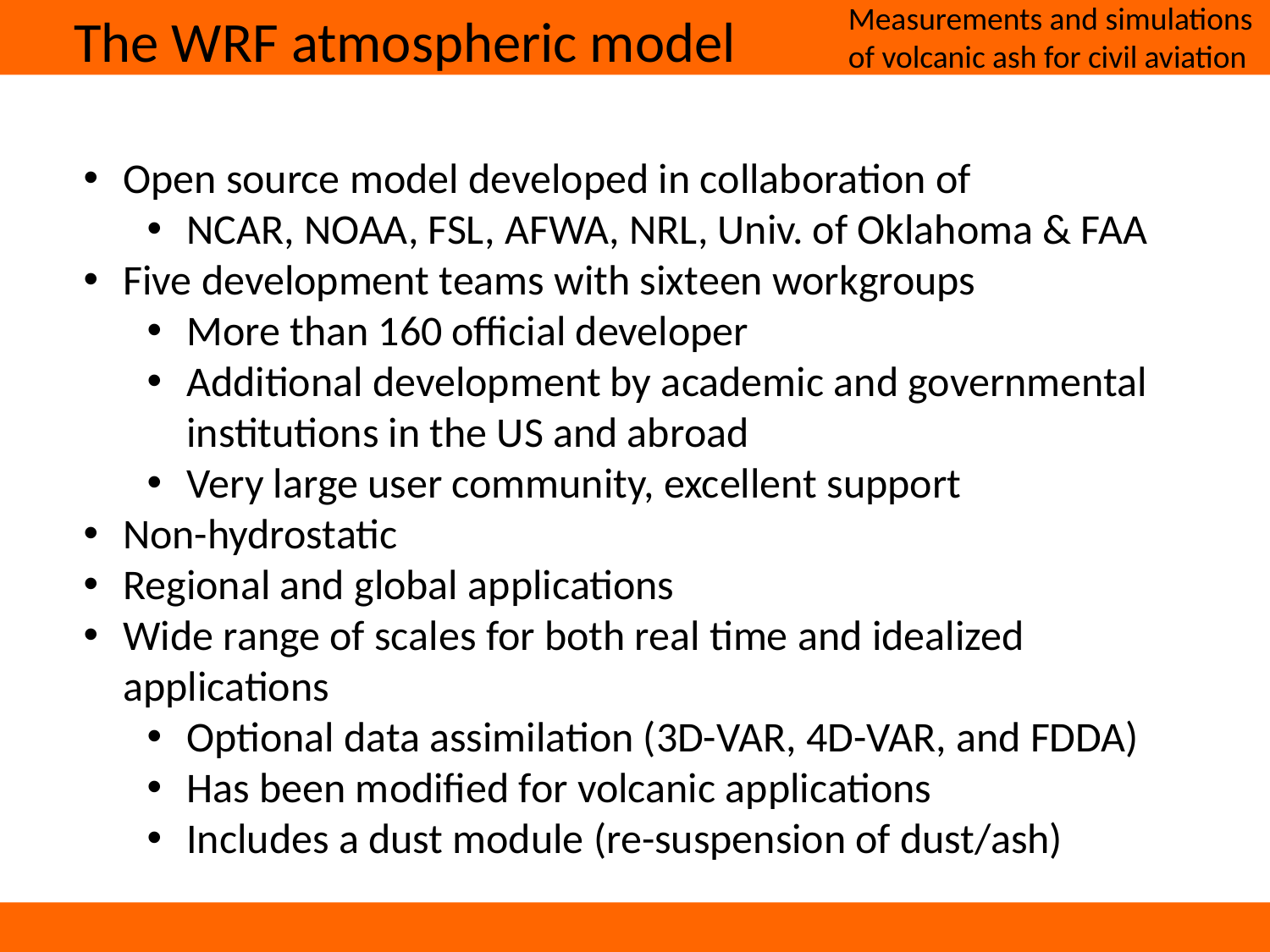

The WRF atmospheric model
Measurements and simulations of volcanic ash for civil aviation
Open source model developed in collaboration of
NCAR, NOAA, FSL, AFWA, NRL, Univ. of Oklahoma & FAA
Five development teams with sixteen workgroups
More than 160 official developer
Additional development by academic and governmental institutions in the US and abroad
Very large user community, excellent support
Non-hydrostatic
Regional and global applications
Wide range of scales for both real time and idealized applications
Optional data assimilation (3D-VAR, 4D-VAR, and FDDA)
Has been modified for volcanic applications
Includes a dust module (re-suspension of dust/ash)